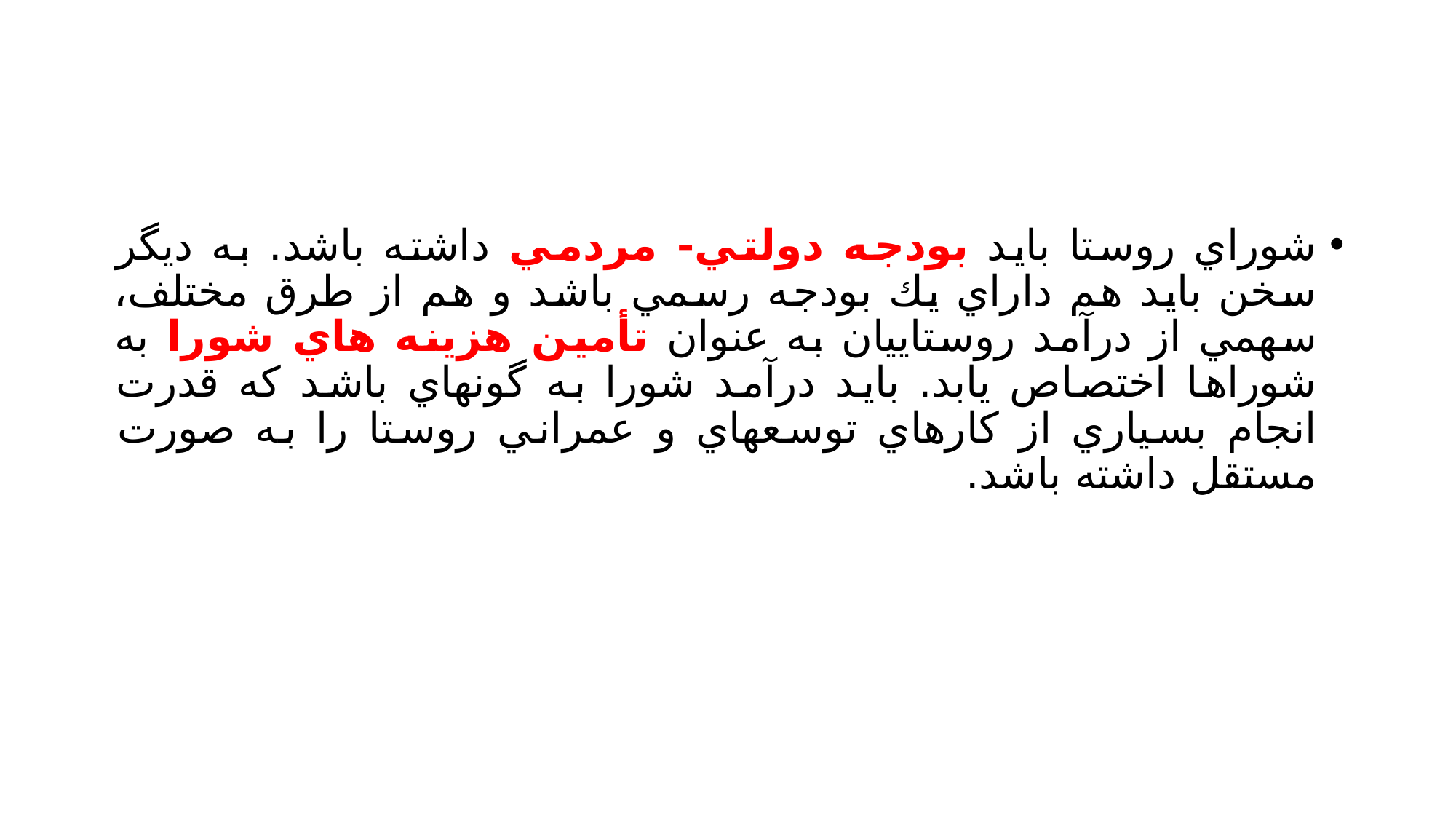

#
شوراي روستا بايد بودجه دولتي- مردمي داشته باشد. به ديگر سخن بايد هم داراي يك بودجه رسمي باشد و هم از طرق مختلف، سهمي از درآمد روستاييان به عنوان تأمين هزينه هاي شورا به شوراها اختصاص يابد. بايد درآمد شورا به گونهاي باشد كه قدرت انجام بسياري از كارهاي توسعهاي و عمراني روستا را به صورت مستقل داشته باشد.